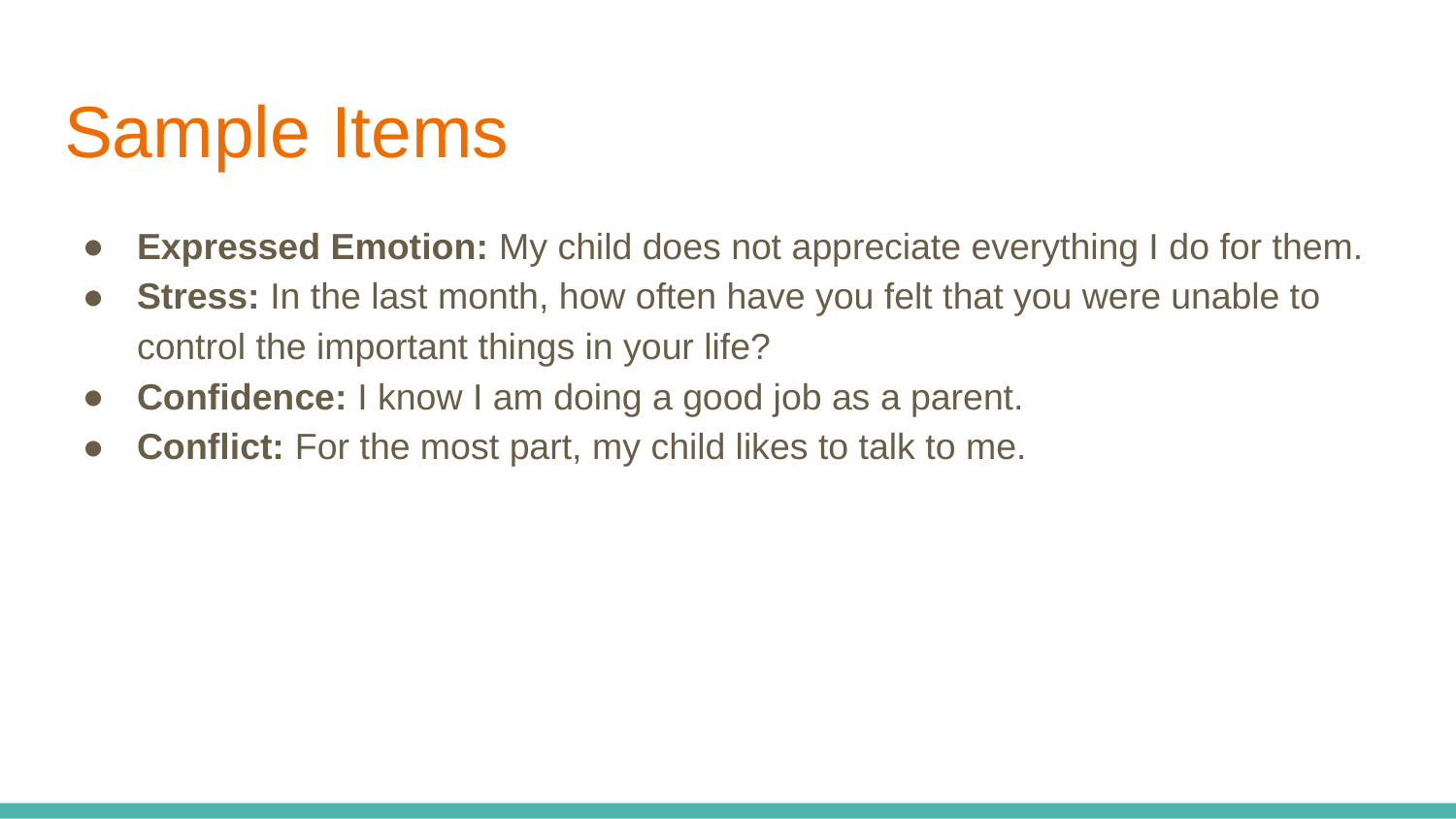

# Sample Items
Expressed Emotion: My child does not appreciate everything I do for them.
Stress: In the last month, how often have you felt that you were unable to control the important things in your life?
Confidence: I know I am doing a good job as a parent.
Conflict: For the most part, my child likes to talk to me.